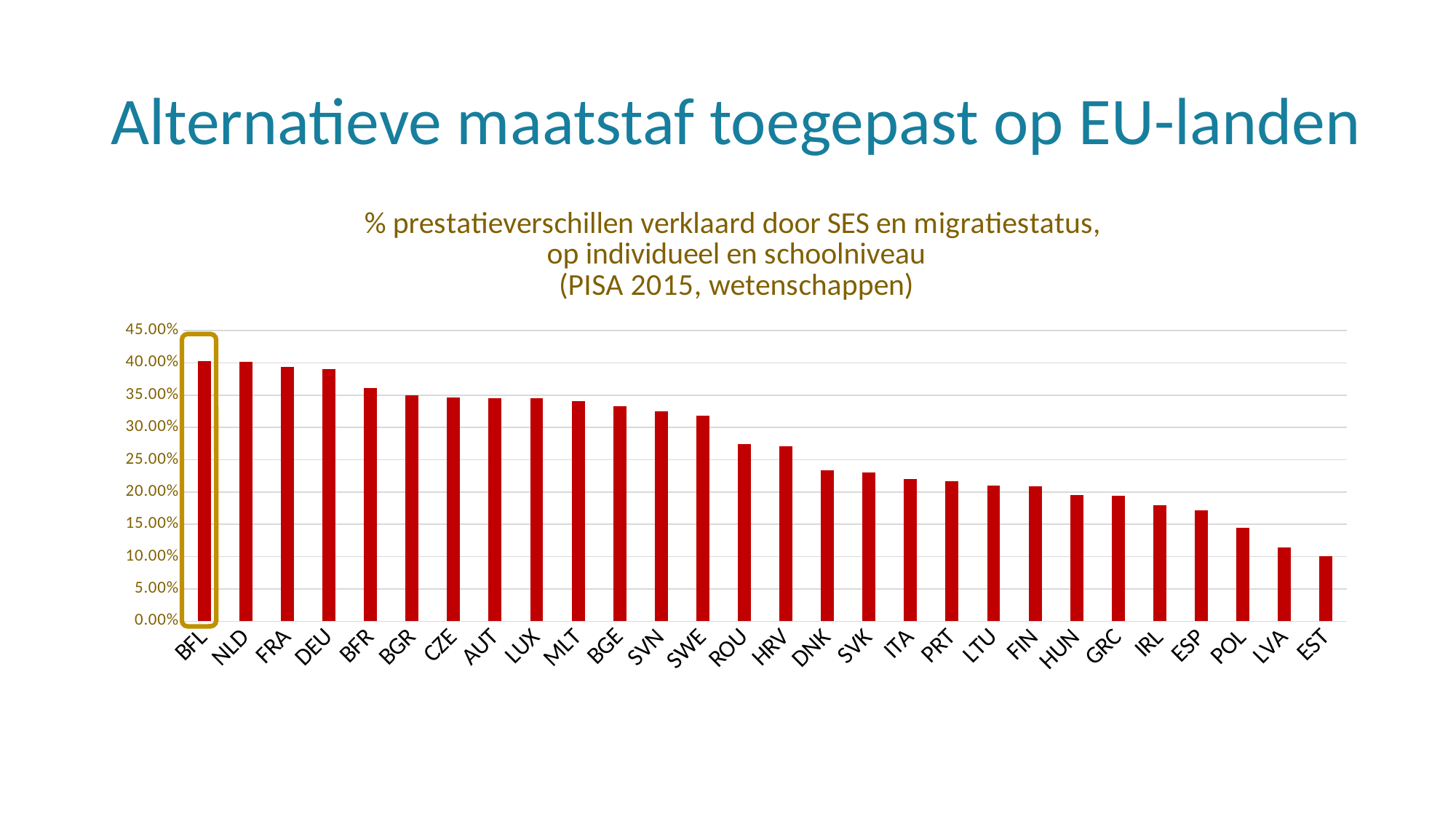

# Alternatieve maatstaf toegepast op EU-landen

### Chart: % prestatieverschillen verklaard door SES en migratiestatus, op individueel en schoolniveau
(PISA 2015, wetenschappen)

| Category |  |
|---|---|
| BFL | 0.4025 |
| NLD | 0.4014 |
| FRA | 0.3938 |
| DEU | 0.3899 |
| BFR | 0.3611 |
| BGR | 0.3502 |
| CZE | 0.3461 |
| AUT | 0.3454 |
| LUX | 0.3452 |
| MLT | 0.3402 |
| BGE | 0.333 |
| SVN | 0.3246 |
| SWE | 0.3182 |
| ROU | 0.2738 |
| HRV | 0.2705 |
| DNK | 0.2338 |
| SVK | 0.2303 |
| ITA | 0.22 |
| PRT | 0.2163 |
| LTU | 0.2101 |
| FIN | 0.2087 |
| HUN | 0.1953 |
| GRC | 0.194 |
| IRL | 0.1794 |
| ESP | 0.1722 |
| POL | 0.1448 |
| LVA | 0.1138 |
| EST | 0.1002 |